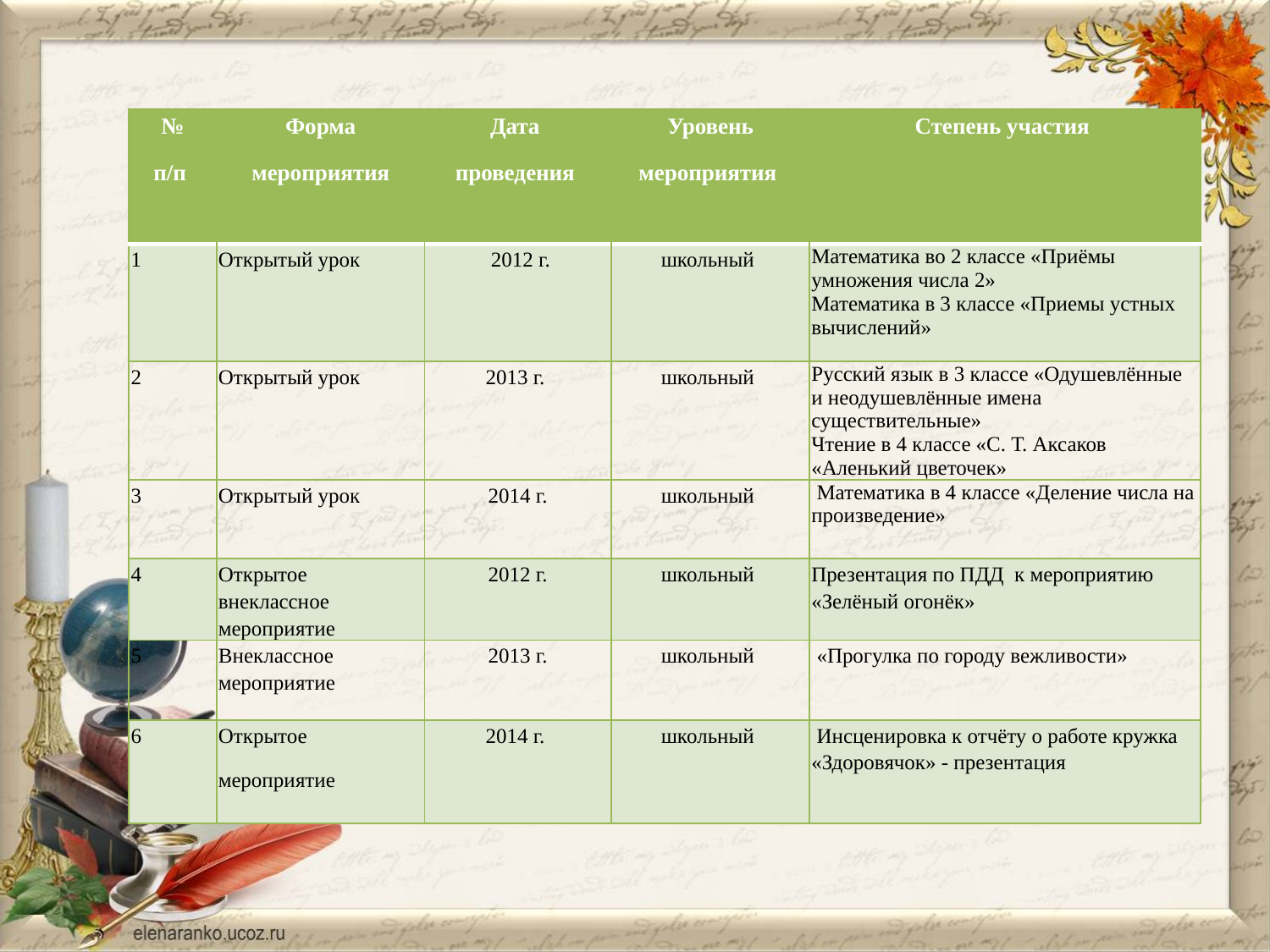

| № п/п | Форма мероприятия | Дата проведения | Уровень мероприятия | Степень участия |
| --- | --- | --- | --- | --- |
| 1 | Открытый урок | 2012 г. | школьный | Математика во 2 классе «Приёмы умножения числа 2» Математика в 3 классе «Приемы устных вычислений» |
| 2 | Открытый урок | 2013 г. | школьный | Русский язык в 3 классе «Одушевлённые и неодушевлённые имена существительные» Чтение в 4 классе «С. Т. Аксаков «Аленький цветочек» |
| 3 | Открытый урок | 2014 г. | школьный | Математика в 4 классе «Деление числа на произведение» |
| 4 | Открытое внеклассное мероприятие | 2012 г. | школьный | Презентация по ПДД к мероприятию «Зелёный огонёк» |
| 5 | Внеклассное мероприятие | 2013 г. | школьный | «Прогулка по городу вежливости» |
| 6 | Открытое мероприятие | 2014 г. | школьный | Инсценировка к отчёту о работе кружка «Здоровячок» - презентация |